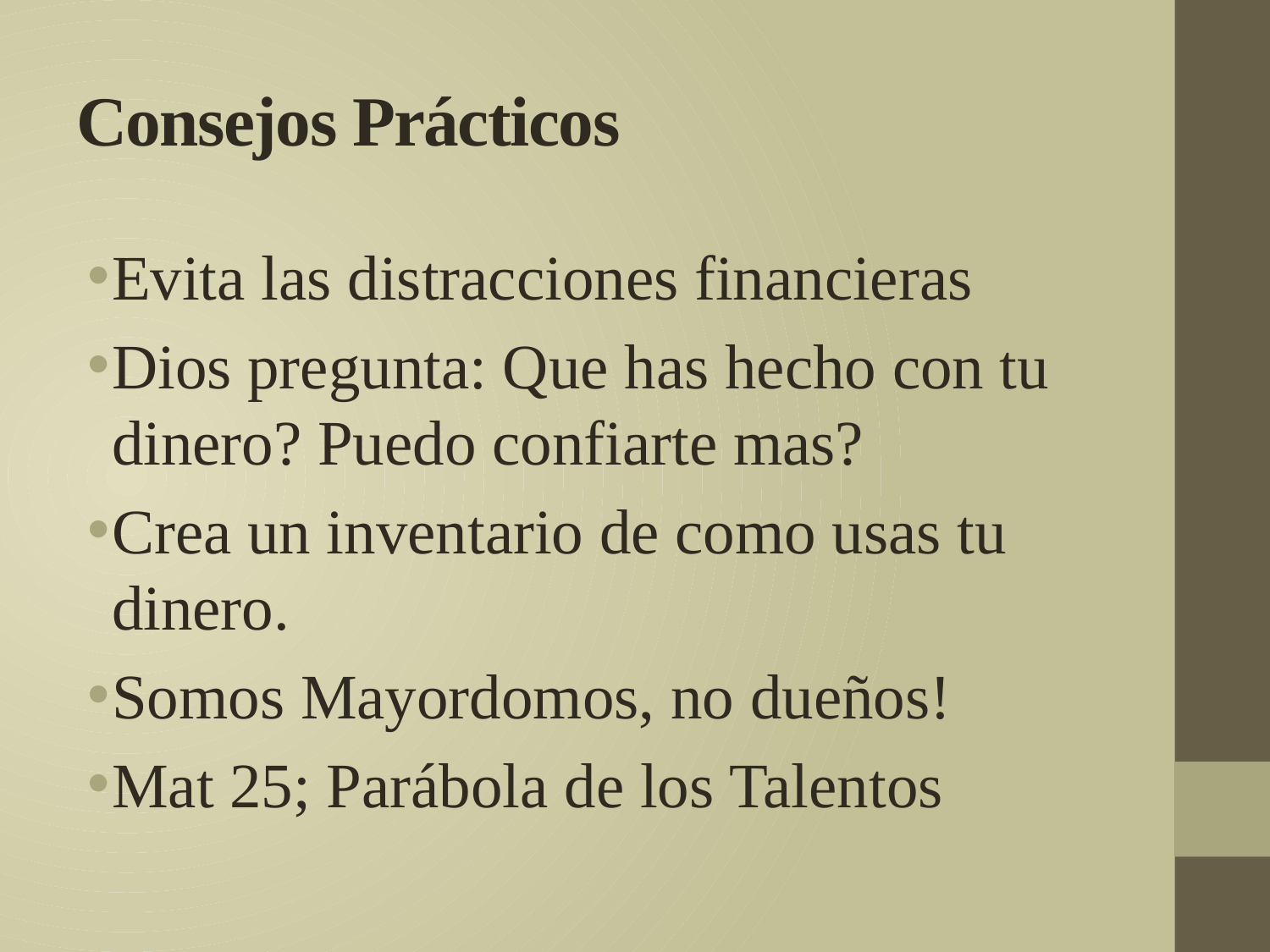

# Consejos Prácticos
Evita las distracciones financieras
Dios pregunta: Que has hecho con tu dinero? Puedo confiarte mas?
Crea un inventario de como usas tu dinero.
Somos Mayordomos, no dueños!
Mat 25; Parábola de los Talentos